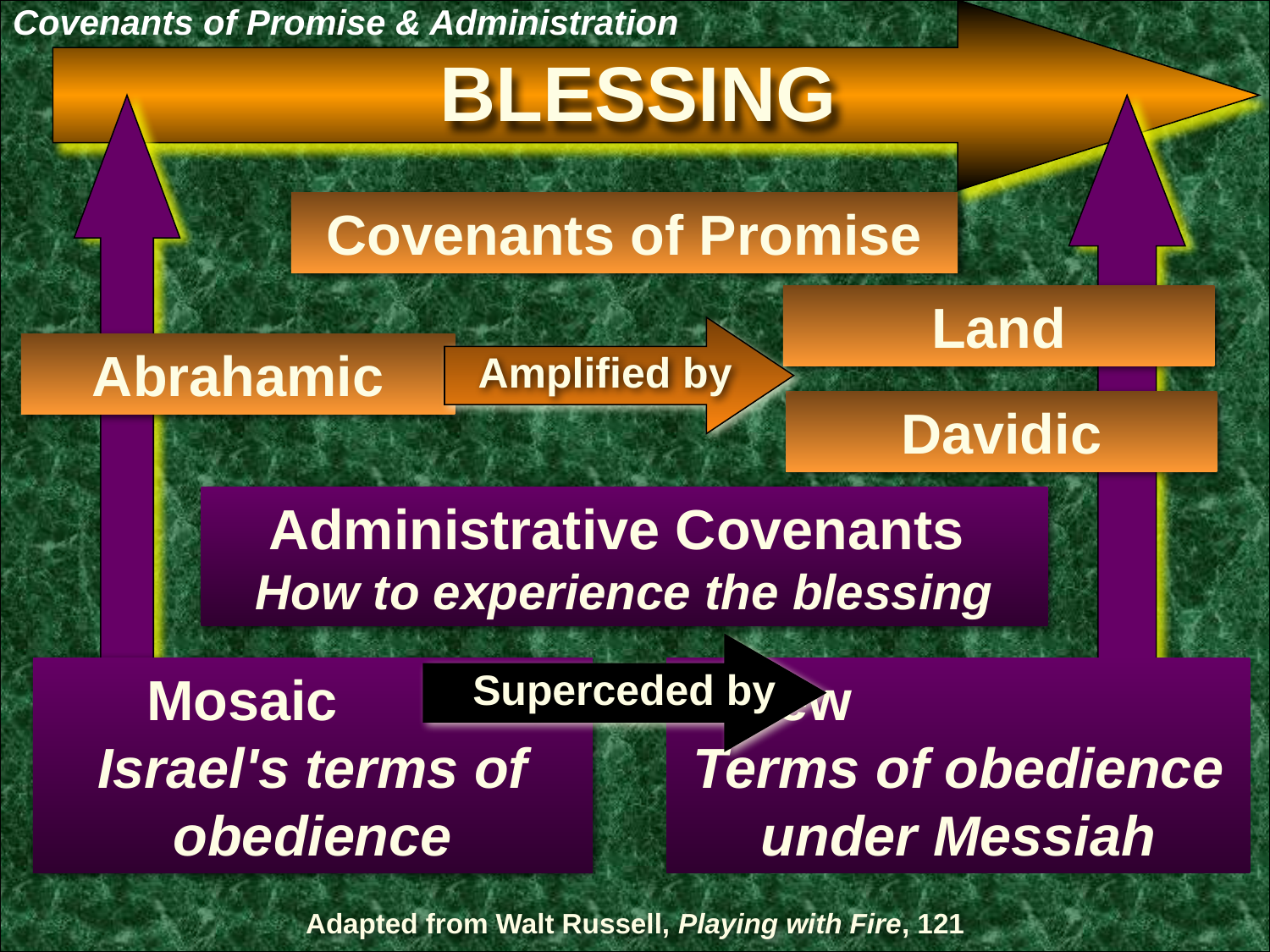

Covenants of Promise & Administration

BLESSING

Covenants of Promise
Land

Amplified by
Abrahamic
Davidic
Administrative Covenants
How to experience the blessing

Superceded by
Mosaic          Israel's terms of obedience
New                      Terms of obedience under Messiah
Adapted from Walt Russell, Playing with Fire, 121